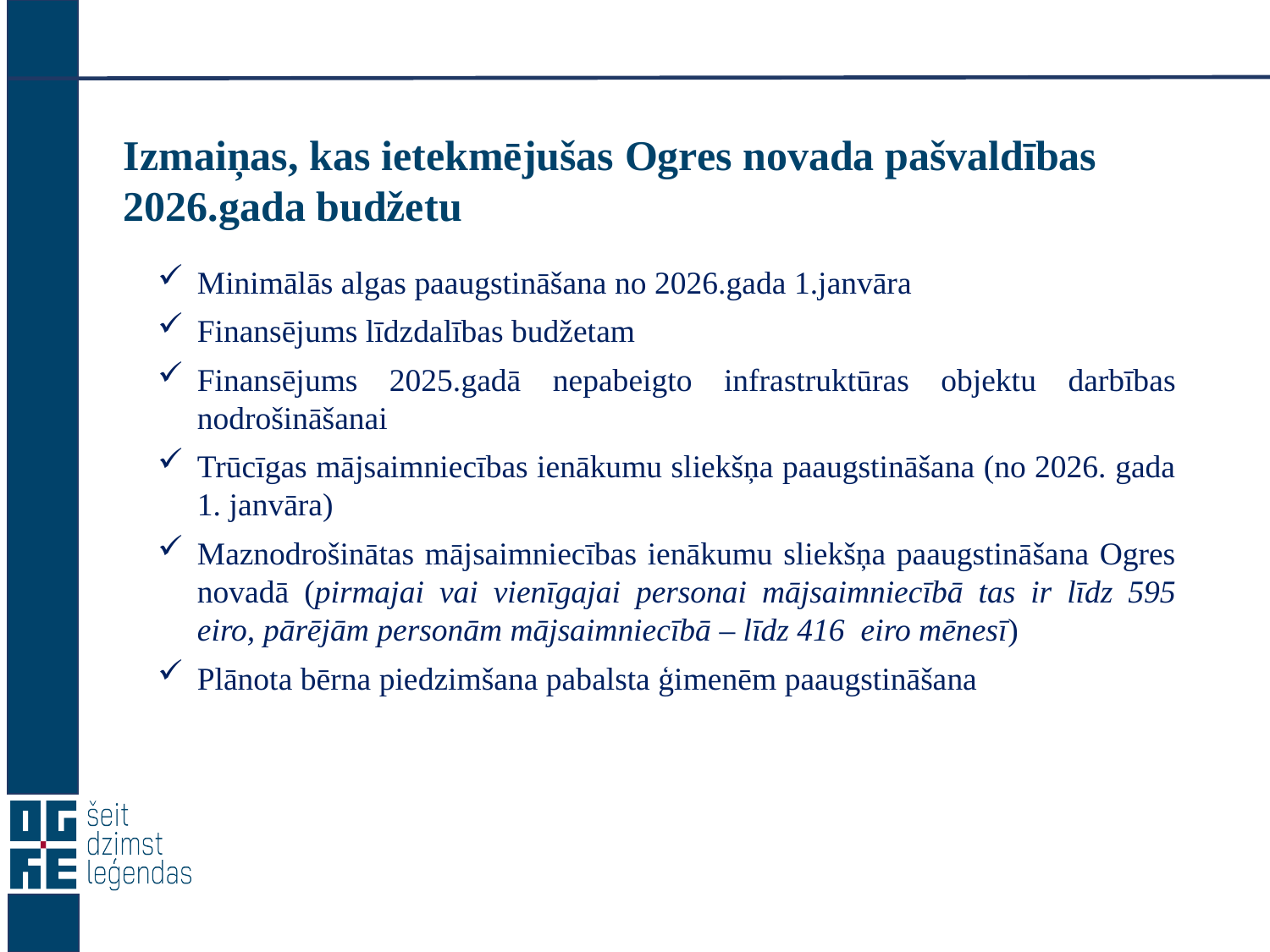

# Izmaiņas, kas ietekmējušas Ogres novada pašvaldības 2026.gada budžetu
Minimālās algas paaugstināšana no 2026.gada 1.janvāra
Finansējums līdzdalības budžetam
Finansējums 2025.gadā nepabeigto infrastruktūras objektu darbības nodrošināšanai
Trūcīgas mājsaimniecības ienākumu sliekšņa paaugstināšana (no 2026. gada 1. janvāra)
Maznodrošinātas mājsaimniecības ienākumu sliekšņa paaugstināšana Ogres novadā (pirmajai vai vienīgajai personai mājsaimniecībā tas ir līdz 595 eiro, pārējām personām mājsaimniecībā – līdz 416  eiro mēnesī)
Plānota bērna piedzimšana pabalsta ģimenēm paaugstināšana